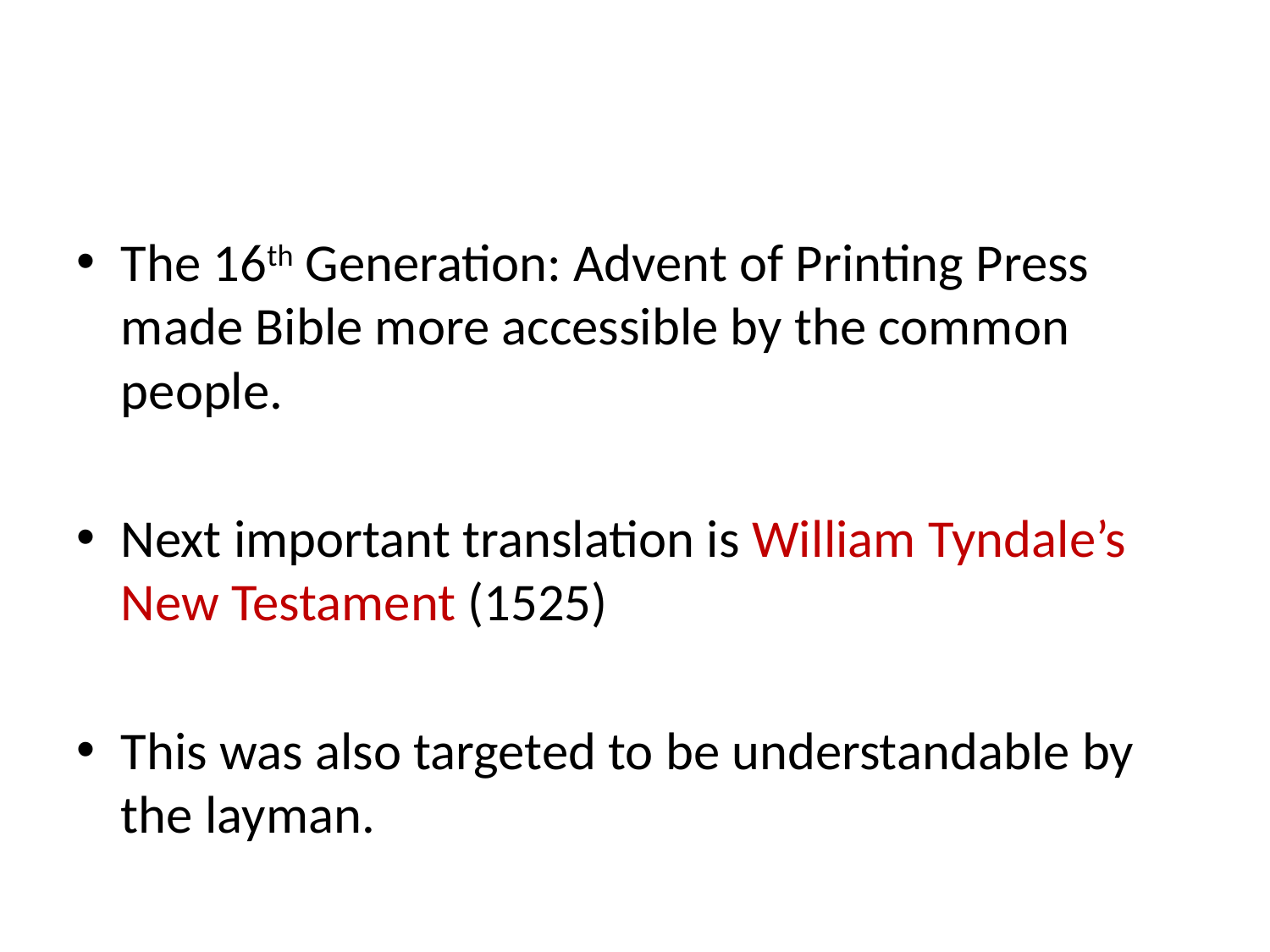

#
The 16th Generation: Advent of Printing Press made Bible more accessible by the common people.

Next important translation is William Tyndale’s New Testament (1525)

This was also targeted to be understandable by the layman.